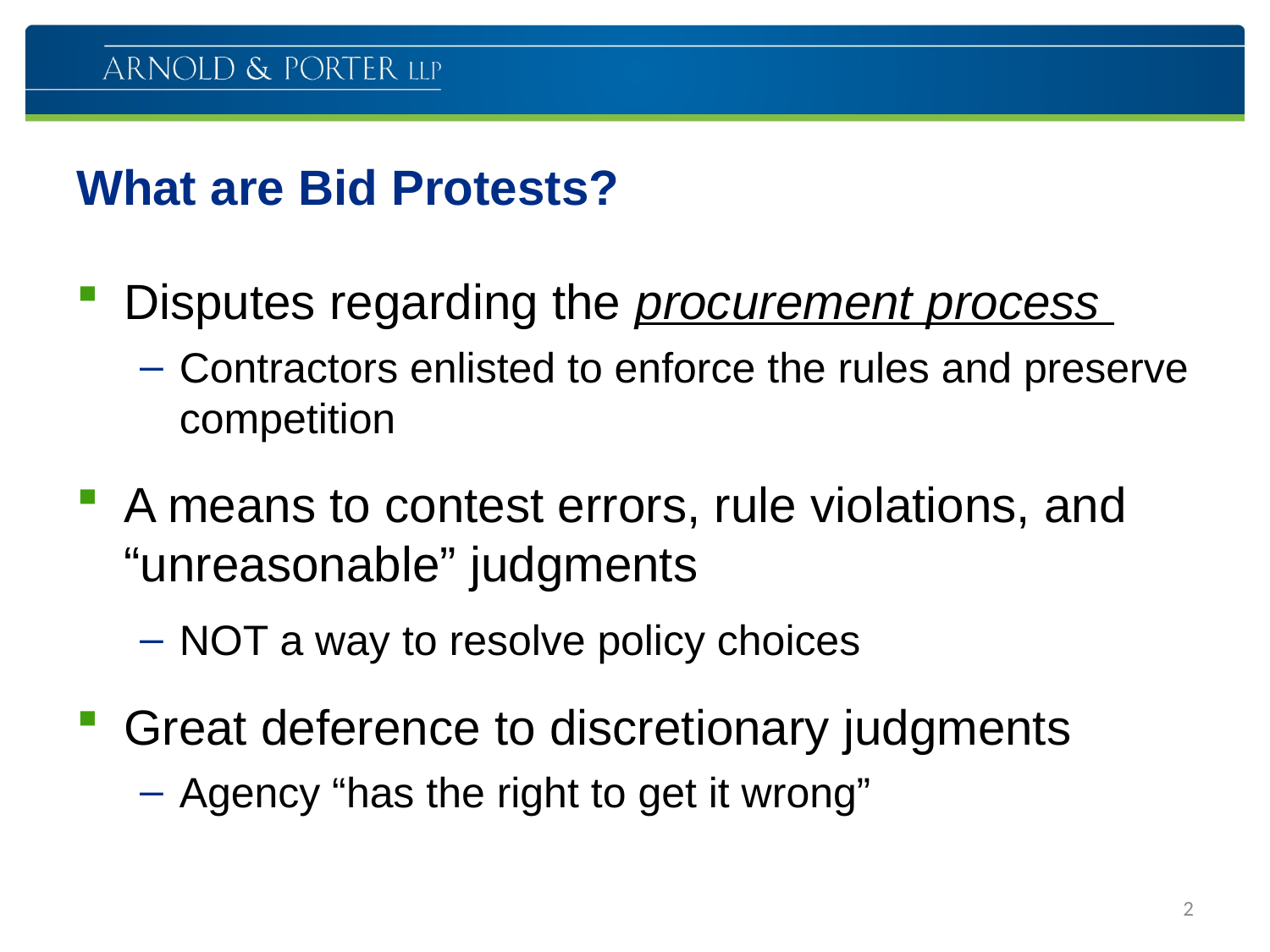

# What are Bid Protests?
Disputes regarding the procurement process
Contractors enlisted to enforce the rules and preserve competition
A means to contest errors, rule violations, and “unreasonable” judgments
NOT a way to resolve policy choices
Great deference to discretionary judgments
Agency “has the right to get it wrong”

2